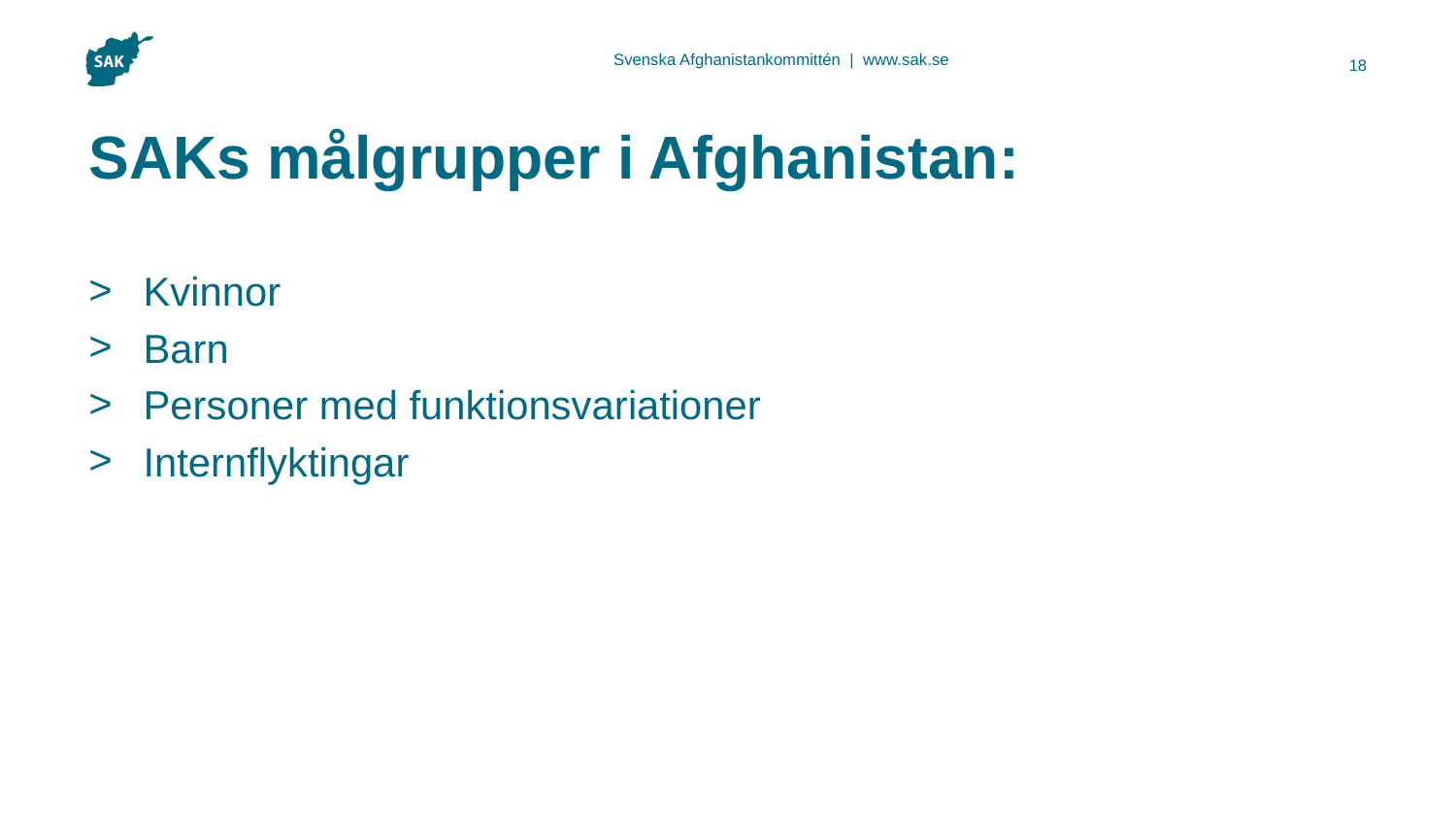

18
# SAKs målgrupper i Afghanistan:
Kvinnor
Barn
Personer med funktionsvariationer
Internflyktingar